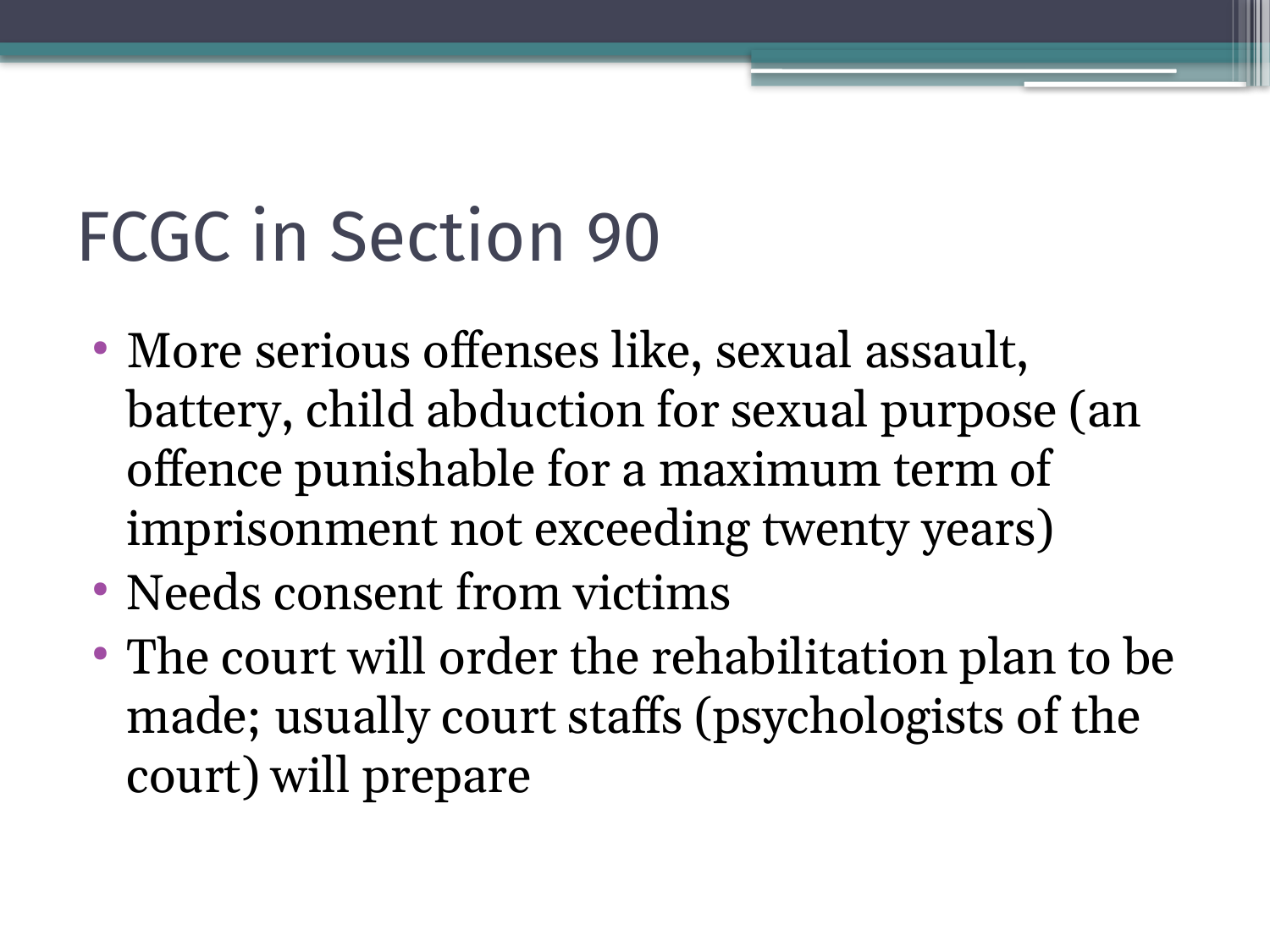

# FCGC in Section 90
More serious offenses like, sexual assault, battery, child abduction for sexual purpose (an offence punishable for a maximum term of imprisonment not exceeding twenty years)
Needs consent from victims
The court will order the rehabilitation plan to be made; usually court staffs (psychologists of the court) will prepare